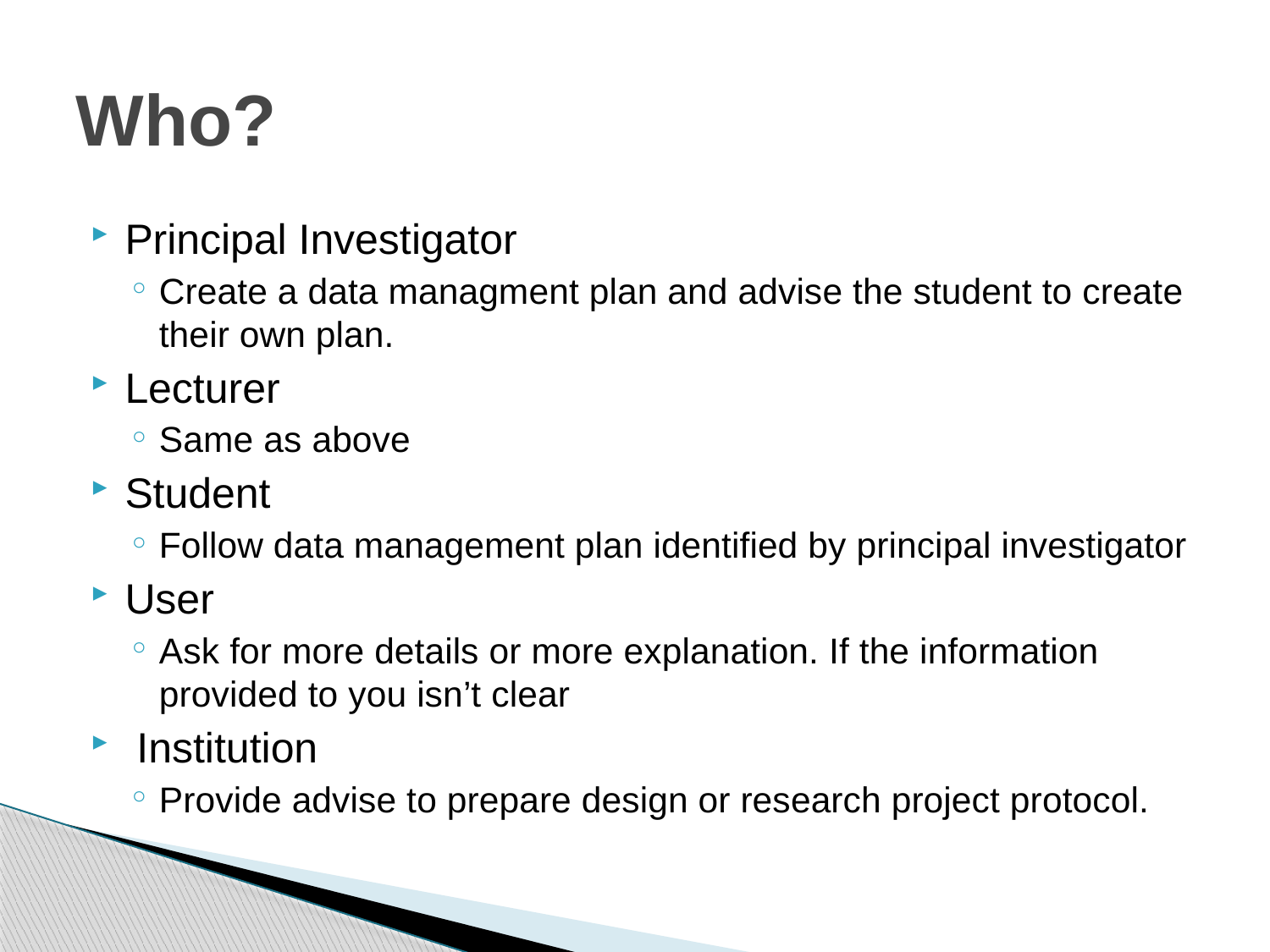

# Who?
Principal Investigator
Create a data managment plan and advise the student to create their own plan.
Lecturer
Same as above
Student
Follow data management plan identified by principal investigator
User
Ask for more details or more explanation. If the information provided to you isn’t clear
 Institution
Provide advise to prepare design or research project protocol.